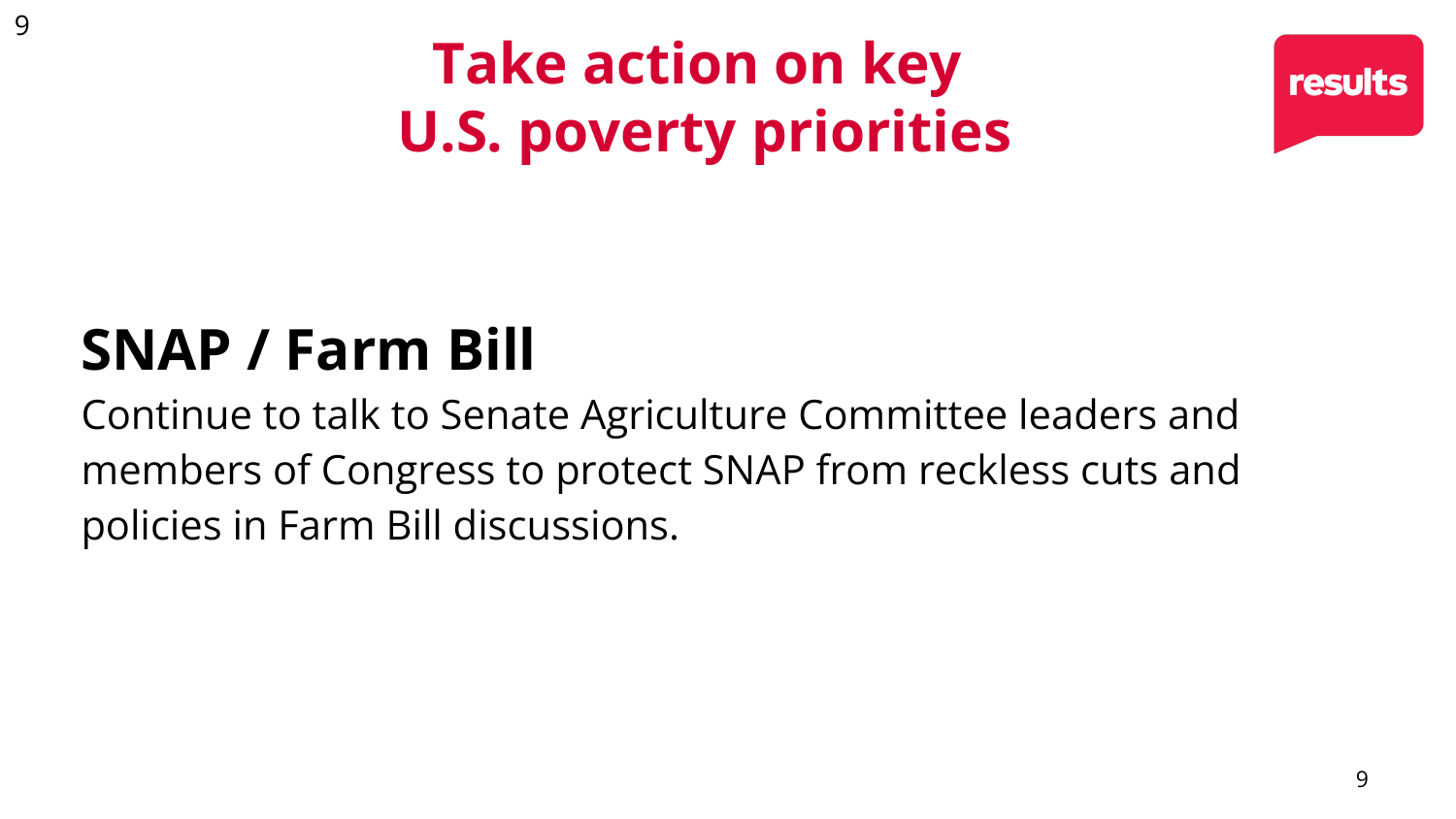

9
Take action on key
U.S. poverty priorities
SNAP / Farm Bill
Continue to talk to Senate Agriculture Committee leaders and members of Congress to protect SNAP from reckless cuts and policies in Farm Bill discussions.
9